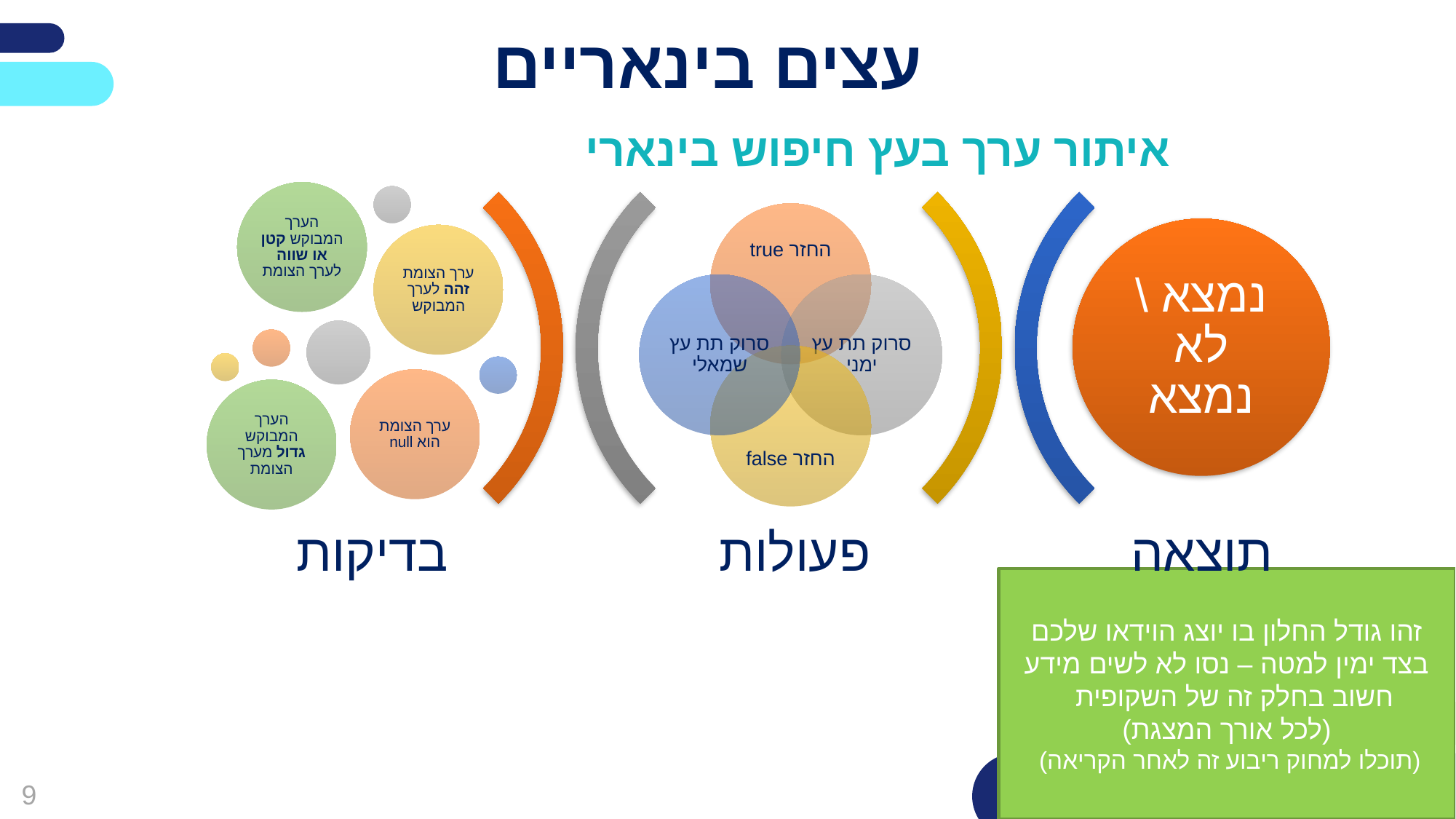

# עצים בינאריים
פעולות
תוצאה
החזר true
סרוק תת עץ ימני
החזר false
סרוק תת עץ שמאלי
הערך המבוקש קטן או שווה לערך הצומת
ערך הצומת זהה לערך המבוקש
הערך המבוקש גדול מערך הצומת
ערך הצומת הוא null
נמצא \ לא נמצא
בדיקות
איתור ערך בעץ חיפוש בינארי
זהו גודל החלון בו יוצג הוידאו שלכם בצד ימין למטה – נסו לא לשים מידע חשוב בחלק זה של השקופית
(לכל אורך המצגת)
(תוכלו למחוק ריבוע זה לאחר הקריאה)